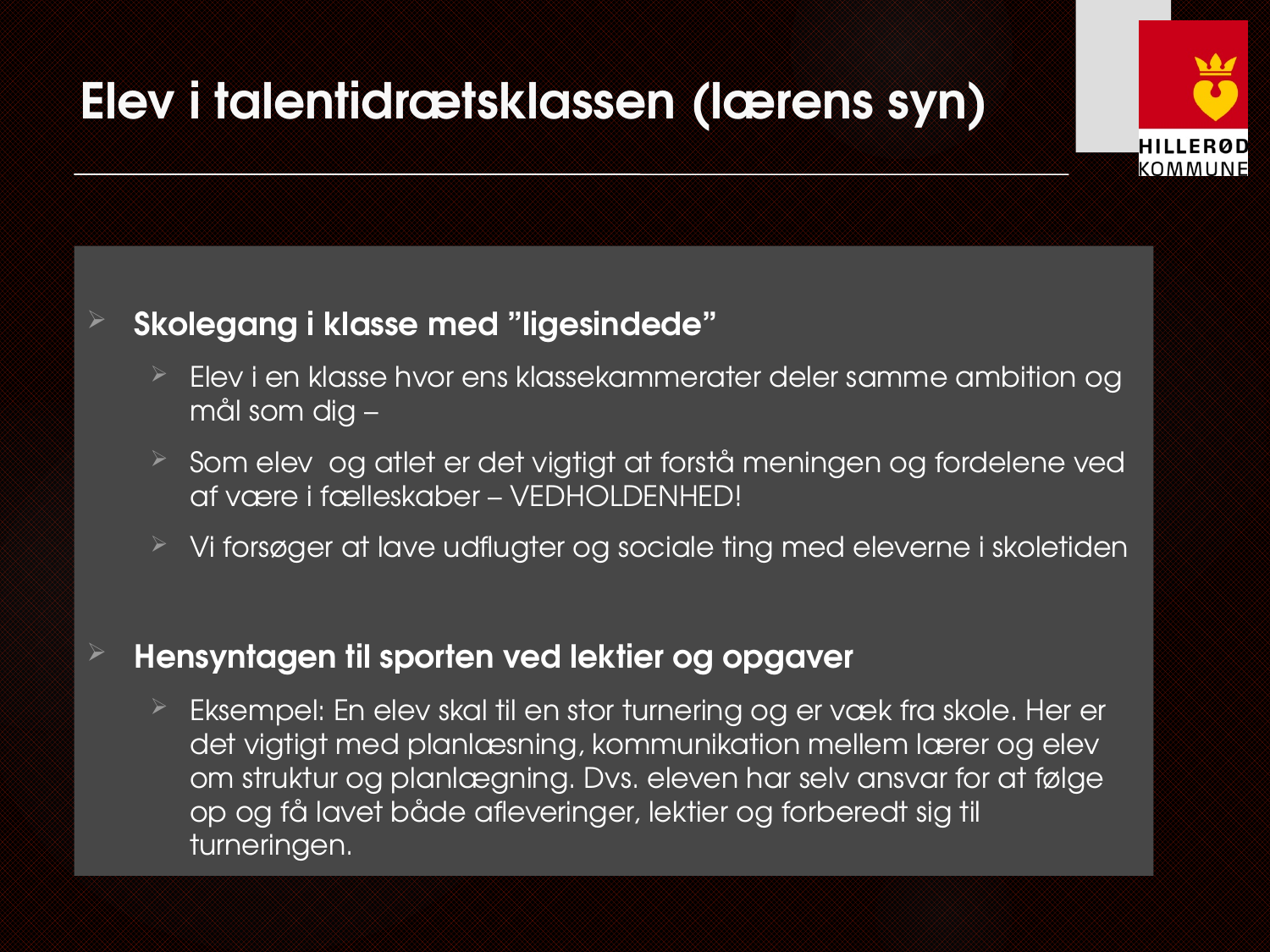

# Elev i talentidrætsklassen (lærens syn)

Skolegang i klasse med ”ligesindede”
Elev i en klasse hvor ens klassekammerater deler samme ambition og  mål som dig –
Som elev  og atlet er det vigtigt at forstå meningen og fordelene ved  af være i fælleskaber – VEDHOLDENHED!
Vi forsøger at lave udflugter og sociale ting med eleverne i skoletiden

Hensyntagen til sporten ved lektier og opgaver
Eksempel: En elev skal til en stor turnering og er væk fra skole. Her er det vigtigt med planlæsning, kommunikation mellem lærer og elev om struktur og planlægning. Dvs. eleven har selv ansvar for at følge op og få lavet både afleveringer, lektier og forberedt sig til turneringen.